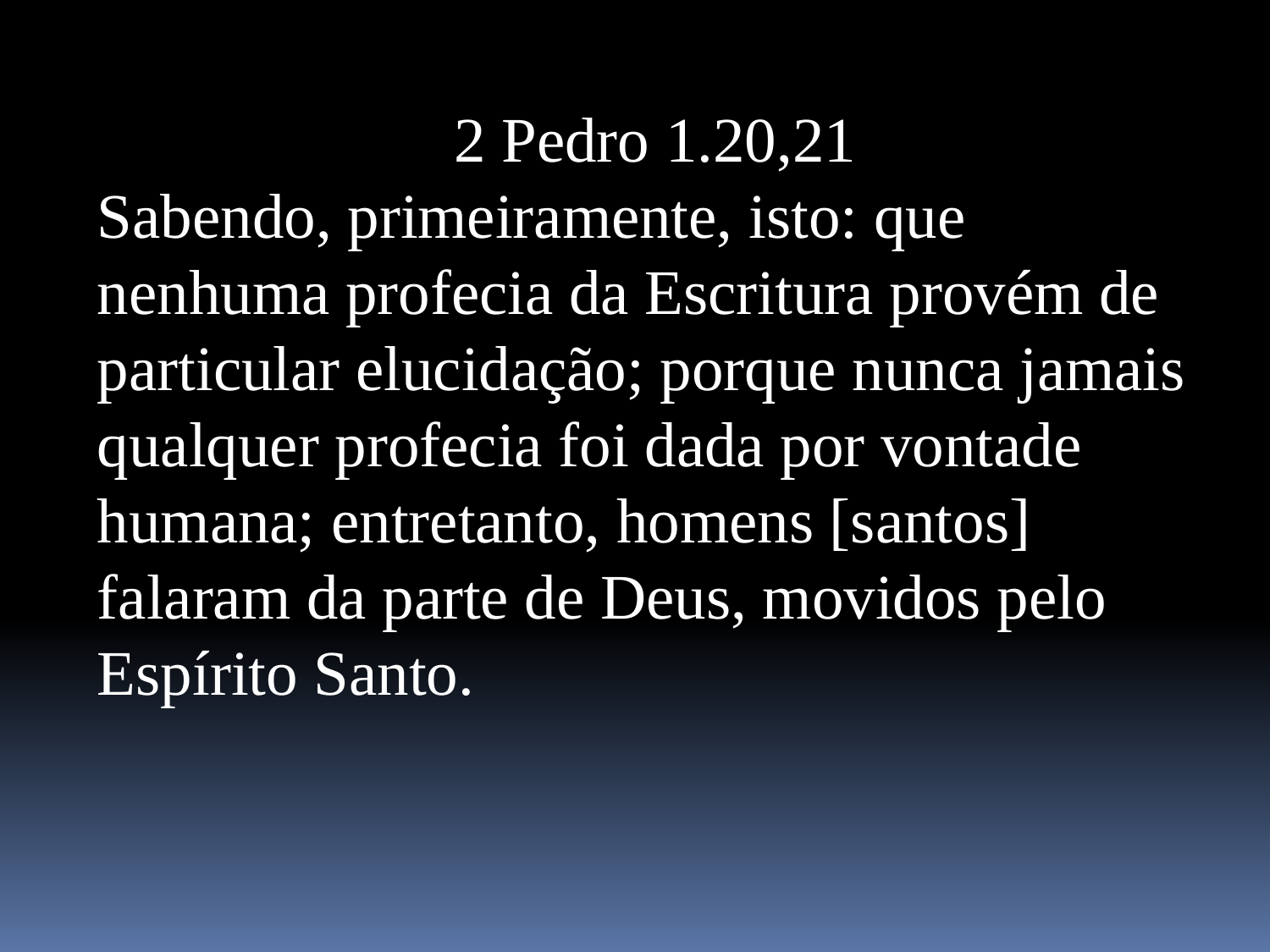

2 Pedro 1.20,21
Sabendo, primeiramente, isto: que nenhuma profecia da Escritura provém de particular elucidação; porque nunca jamais qualquer profecia foi dada por vontade humana; entretanto, homens [santos] falaram da parte de Deus, movidos pelo Espírito Santo.